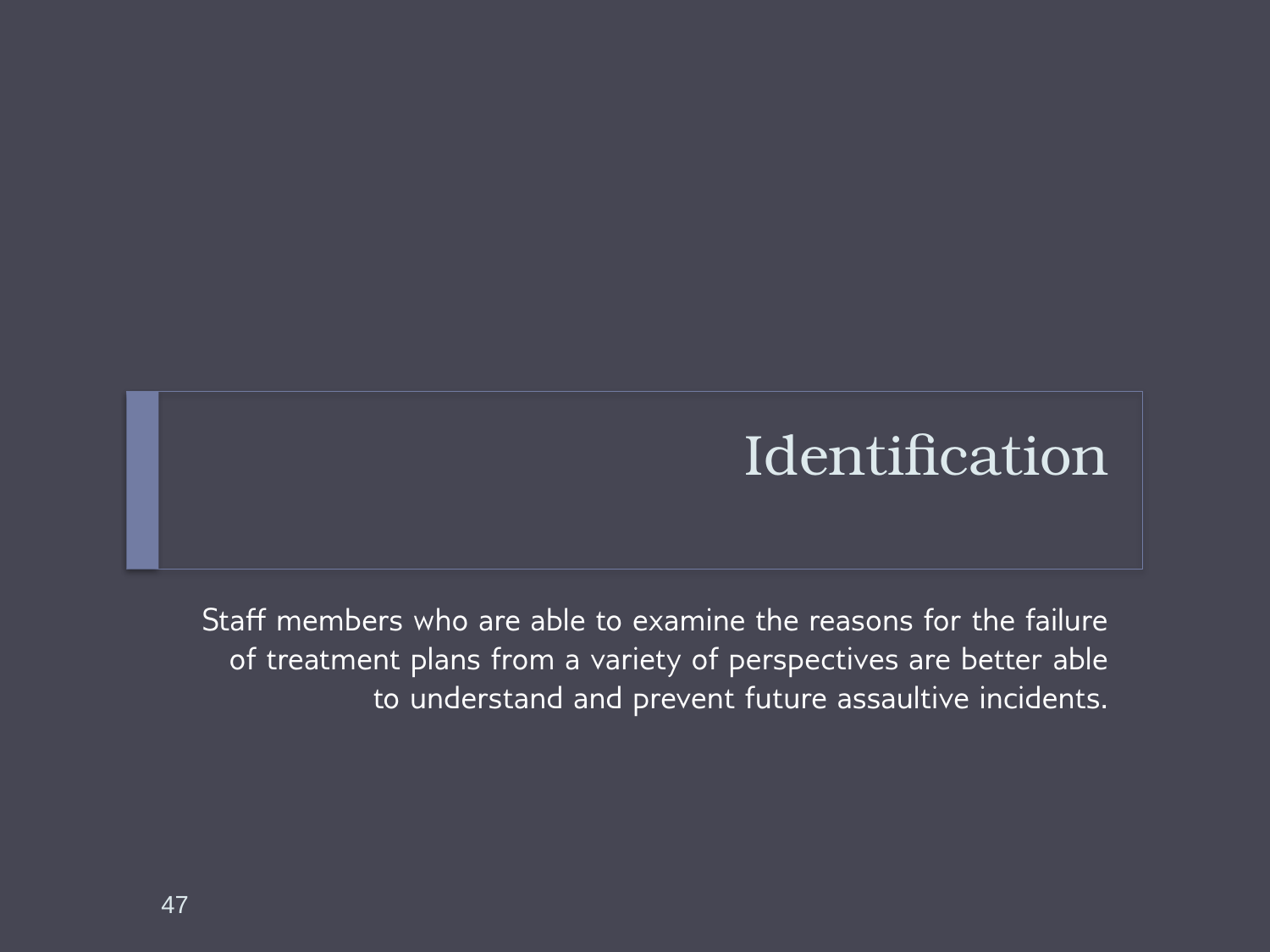

# Identification
Staff members who are able to examine the reasons for the failure of treatment plans from a variety of perspectives are better able to understand and prevent future assaultive incidents.
47